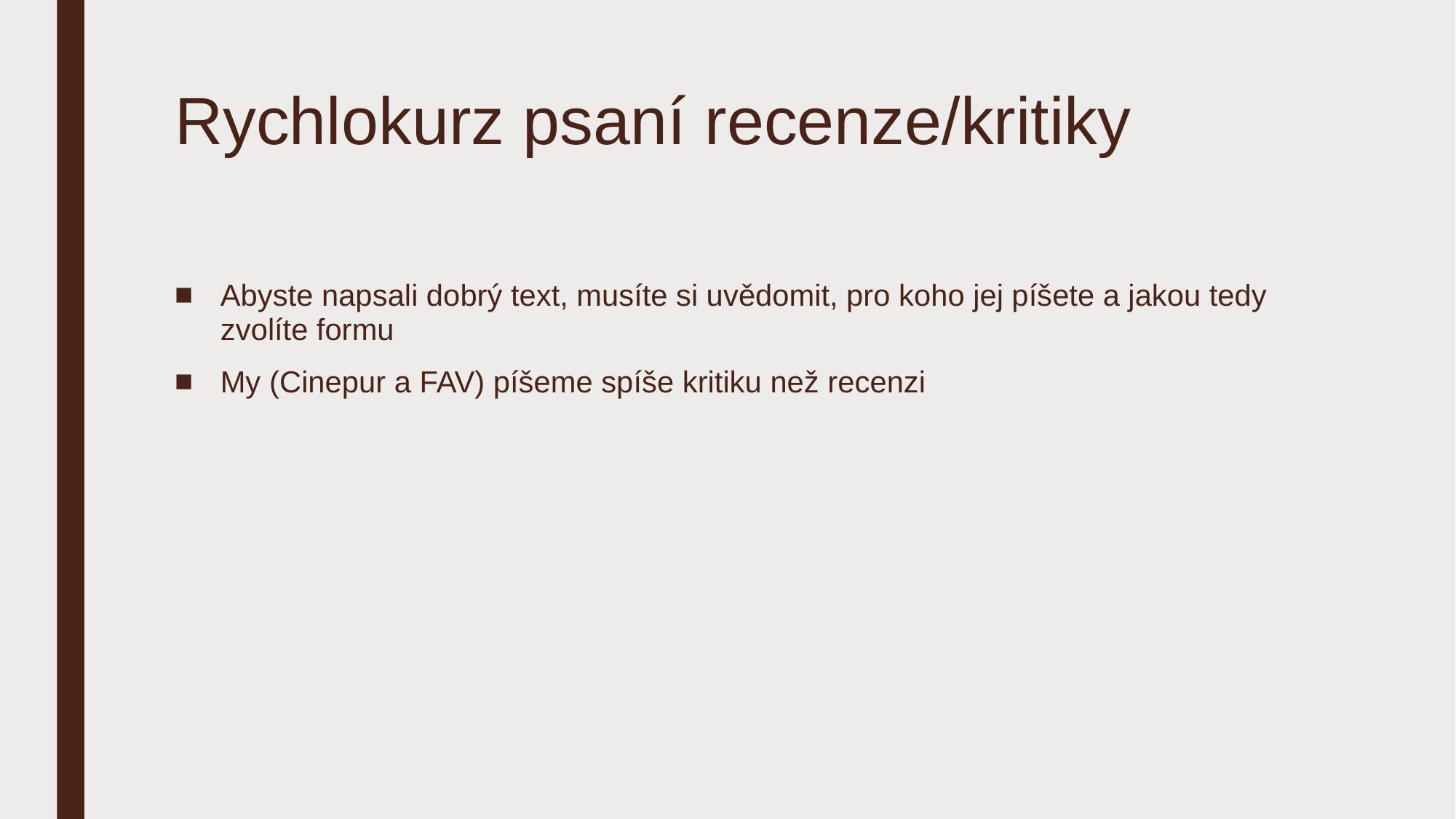

# Rychlokurz psaní recenze/kritiky
Abyste napsali dobrý text, musíte si uvědomit, pro koho jej píšete a jakou tedy zvolíte formu
My (Cinepur a FAV) píšeme spíše kritiku než recenzi